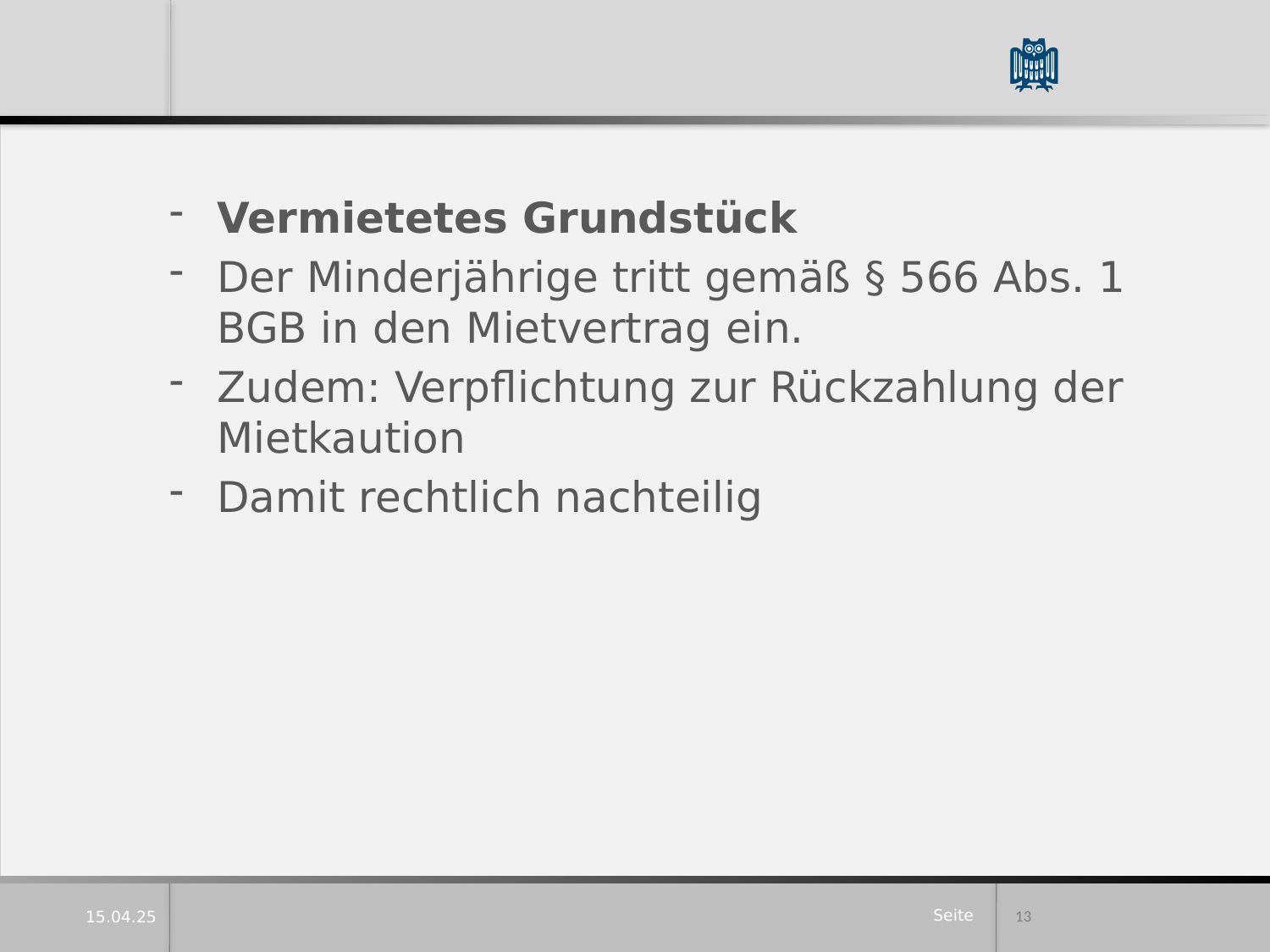

Vermietetes Grundstück
Der Minderjährige tritt gemäß § 566 Abs. 1 BGB in den Mietvertrag ein.
Zudem: Verpflichtung zur Rückzahlung der Mietkaution
Damit rechtlich nachteilig

13
15.04.25